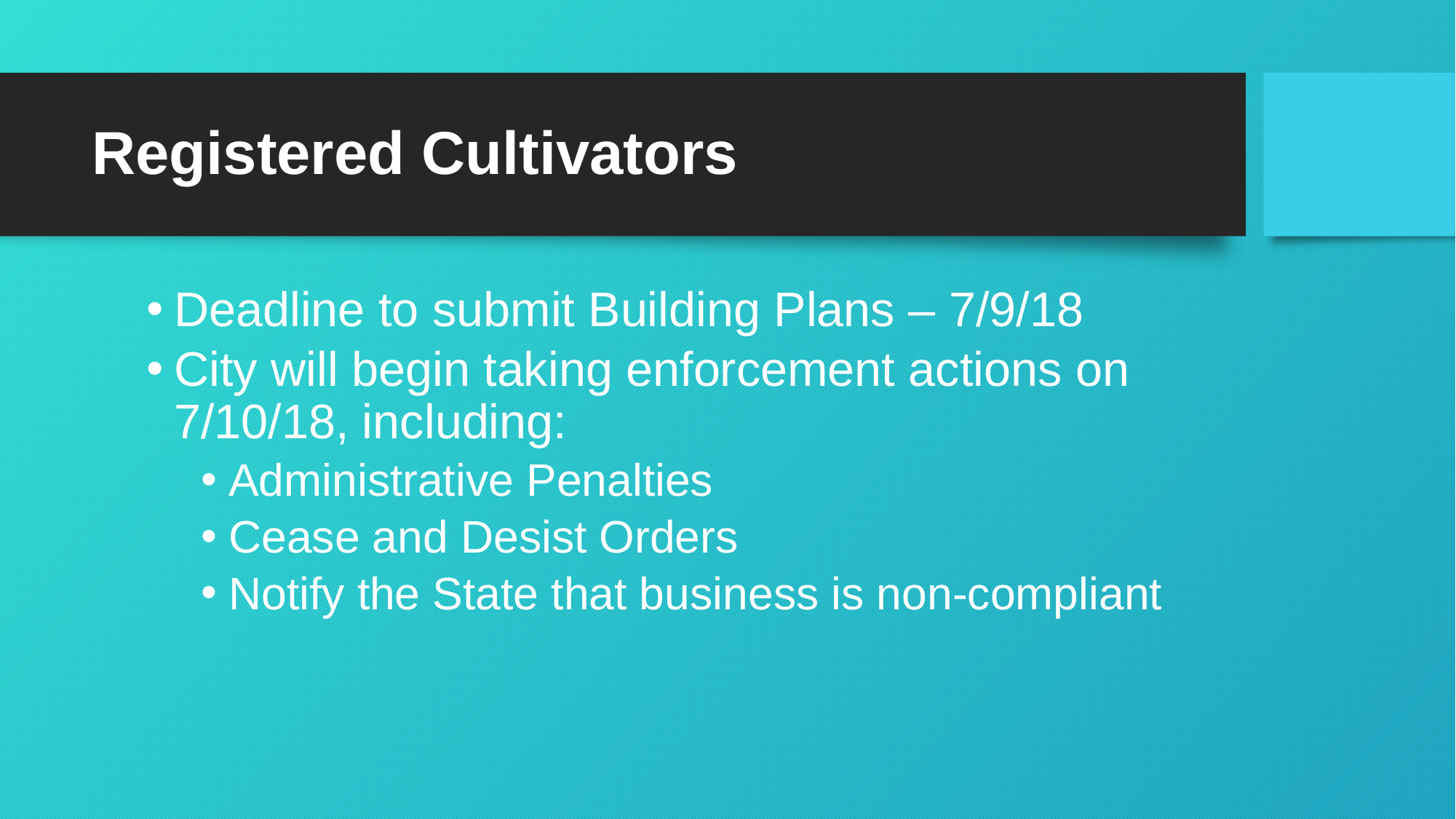

# Registered Cultivators
Deadline to submit Building Plans – 7/9/18
City will begin taking enforcement actions on 7/10/18, including:
Administrative Penalties
Cease and Desist Orders
Notify the State that business is non-compliant